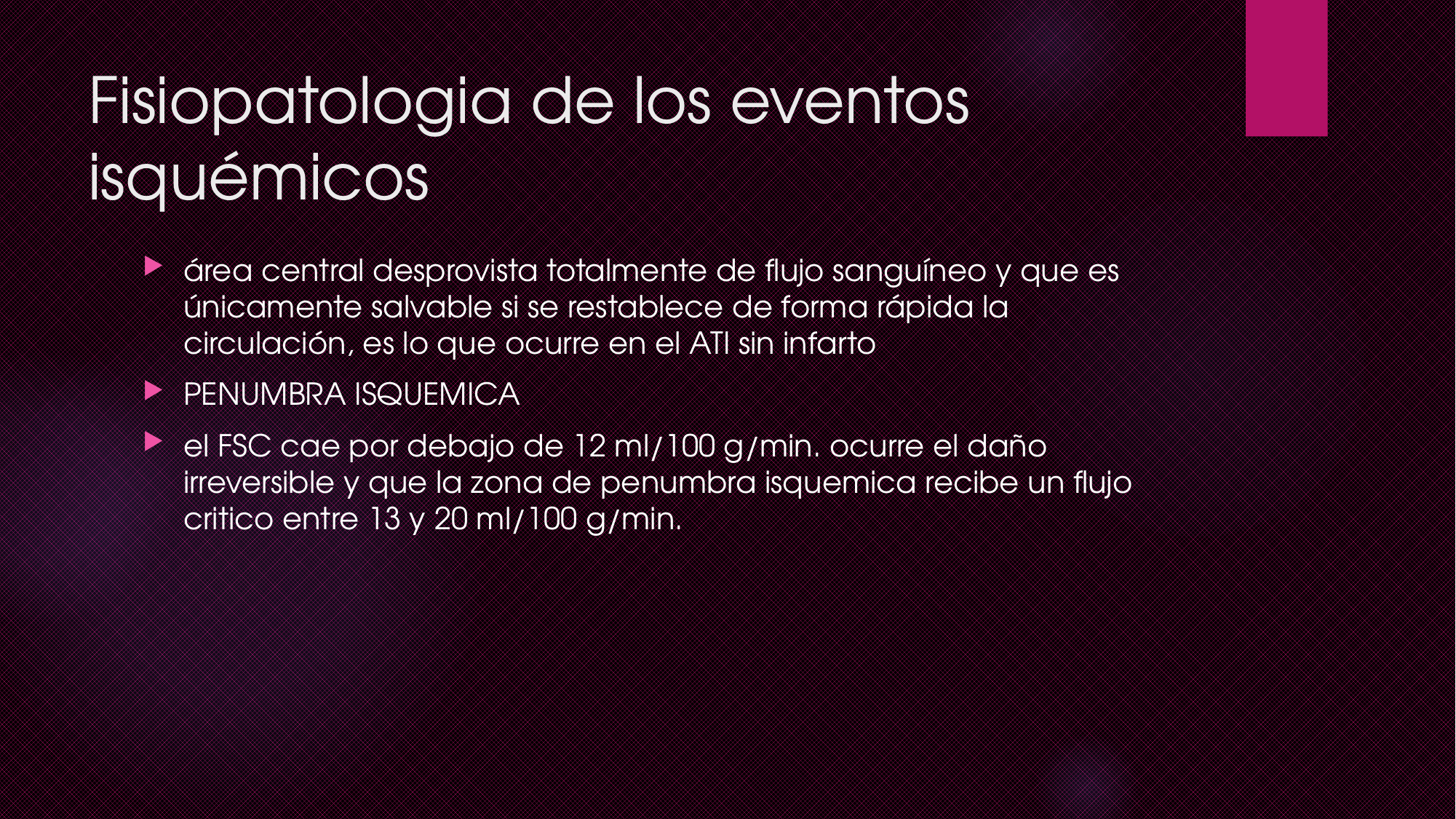

# Fisiopatologia de los eventos isquémicos
área central desprovista totalmente de flujo sanguíneo y que es únicamente salvable si se restablece de forma rápida la circulación, es lo que ocurre en el ATI sin infarto
PENUMBRA ISQUEMICA
el FSC cae por debajo de 12 ml/100 g/min. ocurre el daño irreversible y que la zona de penumbra isquemica recibe un flujo critico entre 13 y 20 ml/100 g/min.